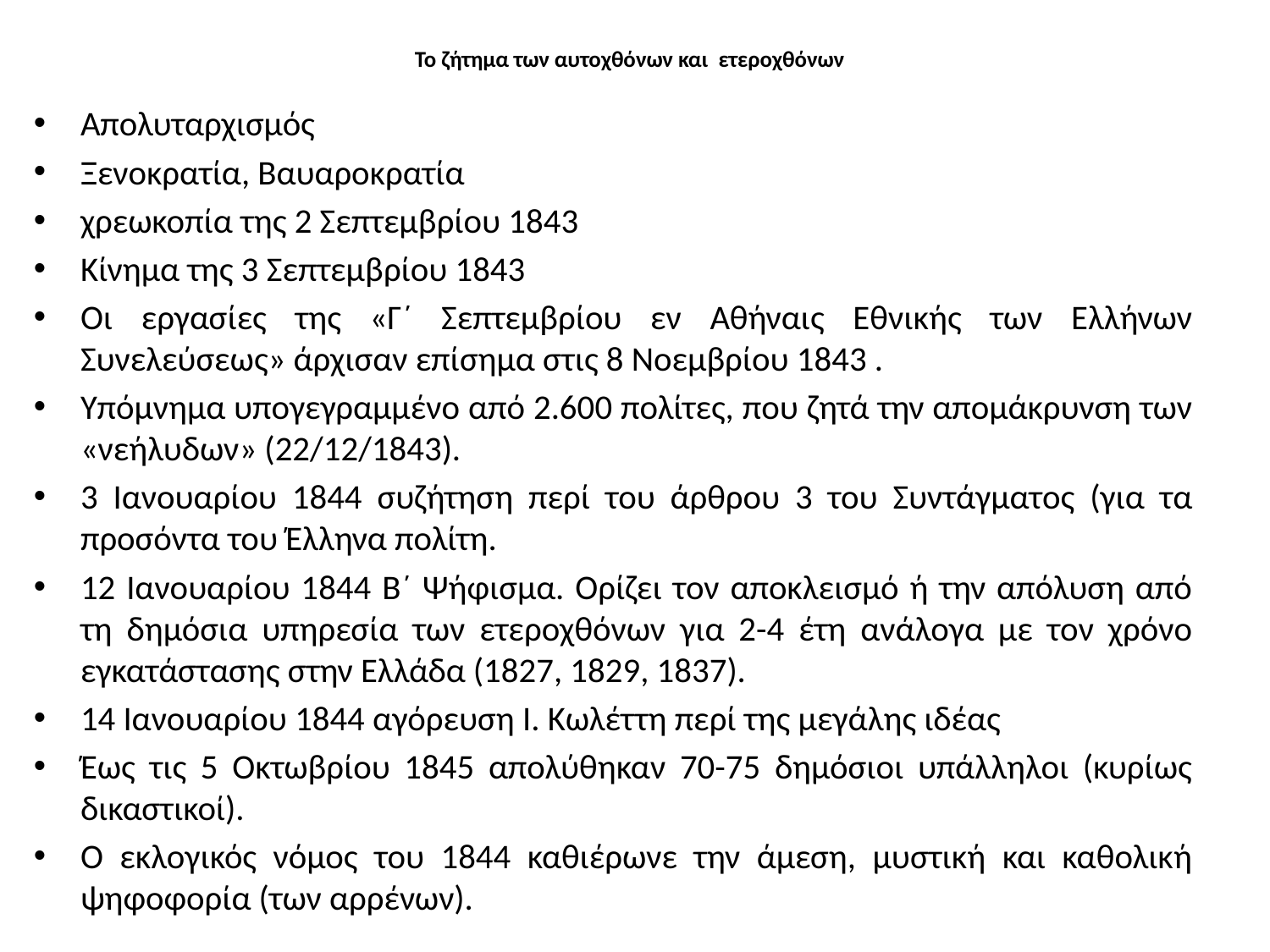

# Το ζήτημα των αυτοχθόνων και  ετεροχθόνων
Απολυταρχισμός
Ξενοκρατία, Βαυαροκρατία
χρεωκοπία της 2 Σεπτεμβρίου 1843
Κίνημα της 3 Σεπτεμβρίου 1843
Οι εργασίες της «Γ´ Σεπτεμβρίου εν Αθήναις Εθνικής των Ελλήνων Συνελεύσεως» άρχισαν επίσημα στις 8 Νοεμβρίου 1843 .
Υπόμνημα υπογεγραμμένο από 2.600 πολίτες, που ζητά την απομάκρυνση των «νεήλυδων» (22/12/1843).
3 Ιανουαρίου 1844 συζήτηση περί του άρθρου 3 του Συντάγματος (για τα προσόντα του Έλληνα πολίτη.
12 Ιανουαρίου 1844 Β´ Ψήφισμα. Ορίζει τον αποκλεισμό ή την απόλυση από τη δημόσια υπηρεσία των ετεροχθόνων για 2-4 έτη ανάλογα με τον χρόνο εγκατάστασης στην Ελλάδα (1827, 1829, 1837).
14 Ιανουαρίου 1844 αγόρευση Ι. Κωλέττη περί της μεγάλης ιδέας
Έως τις 5 Οκτωβρίου 1845 απολύθηκαν 70-75 δημόσιοι υπάλληλοι (κυρίως δικαστικοί).
Ο εκλογικός νόμος του 1844 καθιέρωνε την άμεση, μυστική και καθολική ψηφοφορία (των αρρένων).